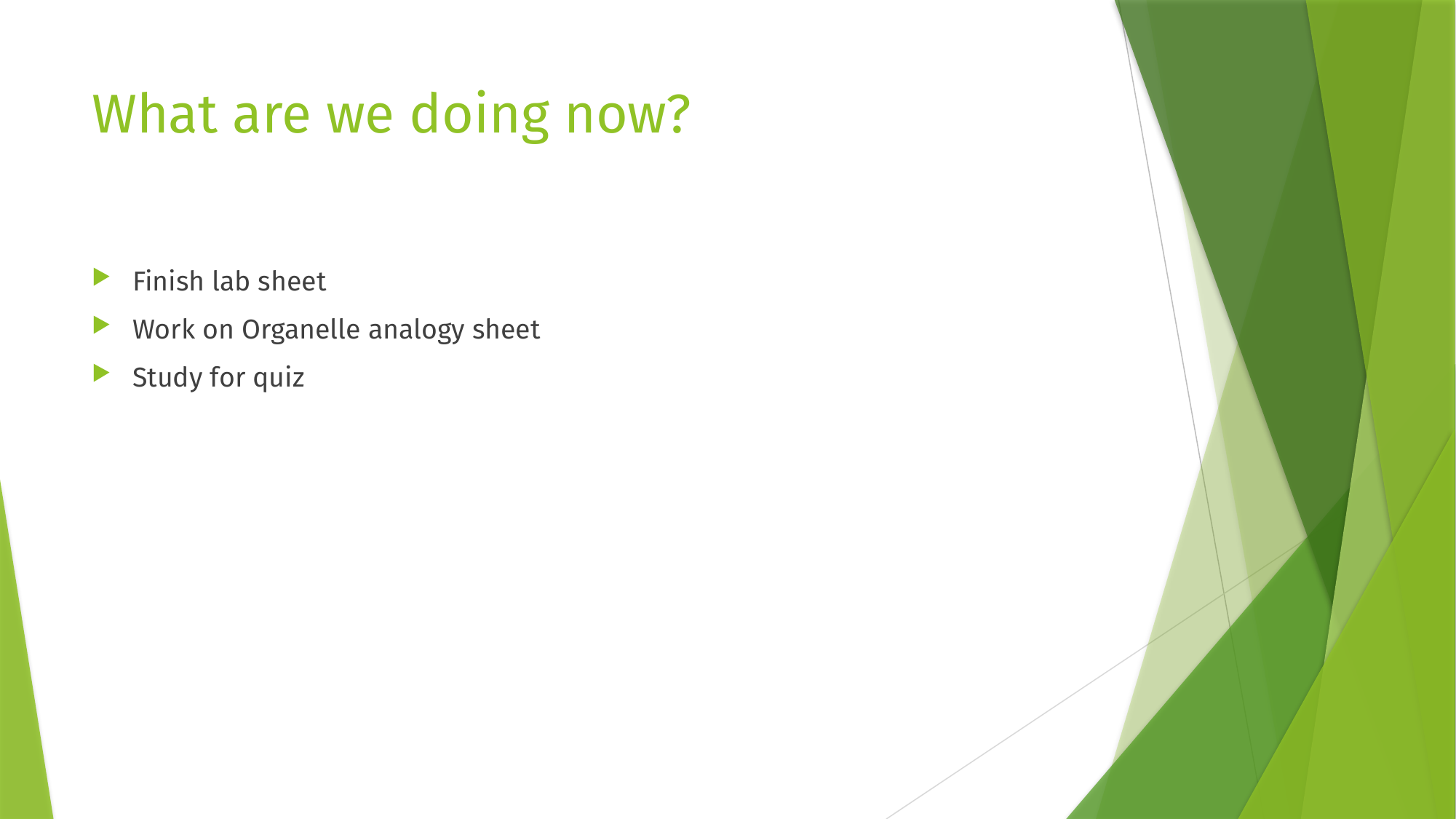

# What are we doing now?
Finish lab sheet
Work on Organelle analogy sheet
Study for quiz